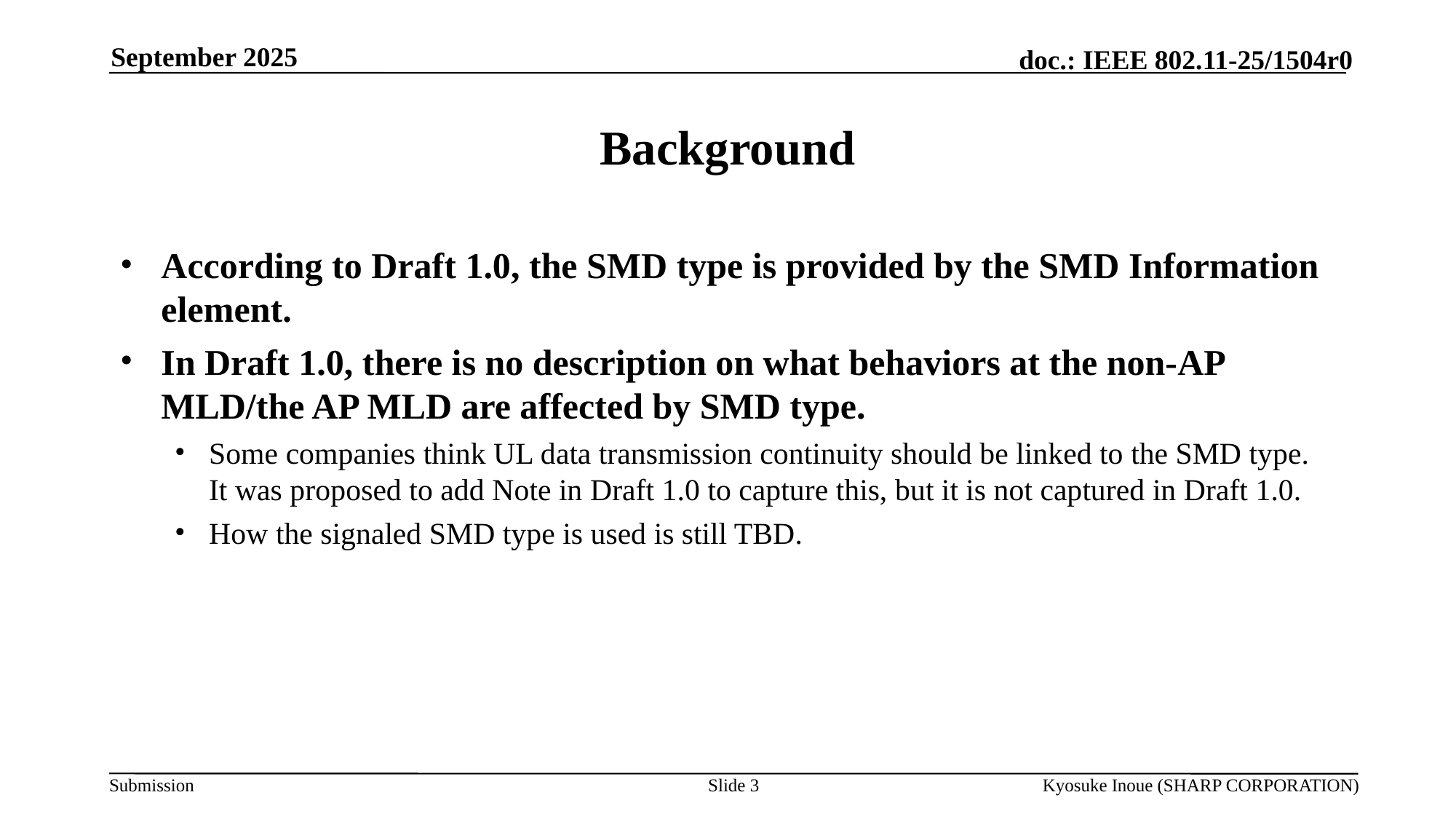

September 2025
# Background
According to Draft 1.0, the SMD type is provided by the SMD Information element.
In Draft 1.0, there is no description on what behaviors at the non-AP MLD/the AP MLD are affected by SMD type.
Some companies think UL data transmission continuity should be linked to the SMD type. It was proposed to add Note in Draft 1.0 to capture this, but it is not captured in Draft 1.0.
How the signaled SMD type is used is still TBD.
Slide 3
Kyosuke Inoue (SHARP CORPORATION)